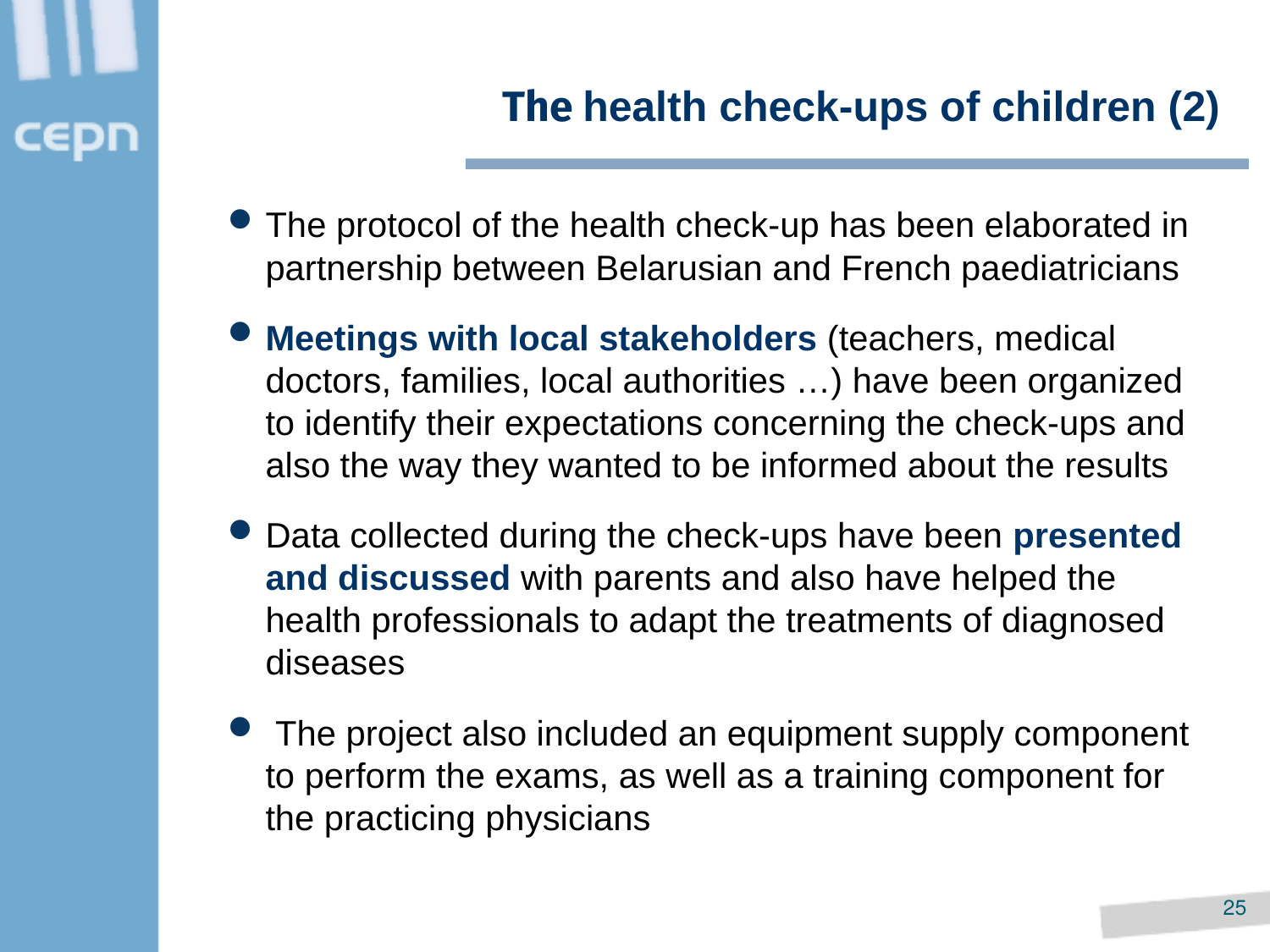

The health check-ups of children (2)
The protocol of the health check-up has been elaborated in partnership between Belarusian and French paediatricians
Meetings with local stakeholders (teachers, medical doctors, families, local authorities …) have been organized to identify their expectations concerning the check-ups and also the way they wanted to be informed about the results
Data collected during the check-ups have been presented and discussed with parents and also have helped the health professionals to adapt the treatments of diagnosed diseases
 The project also included an equipment supply component to perform the exams, as well as a training component for the practicing physicians

25